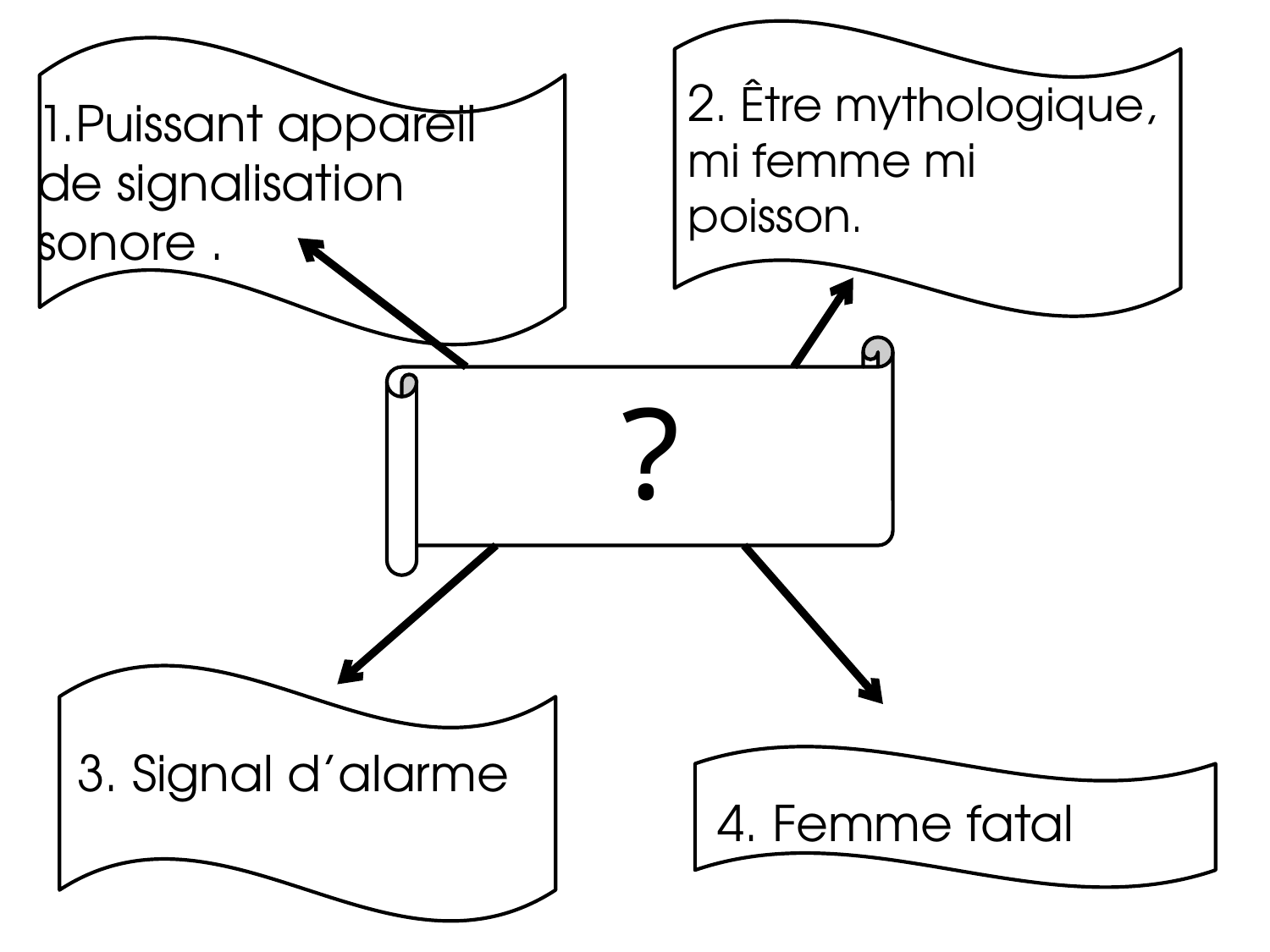

2. Être mythologique, mi femme mi poisson.
1.Puissant appareil de signalisation sonore .

?

3. Signal d’alarme

4. Femme fatal